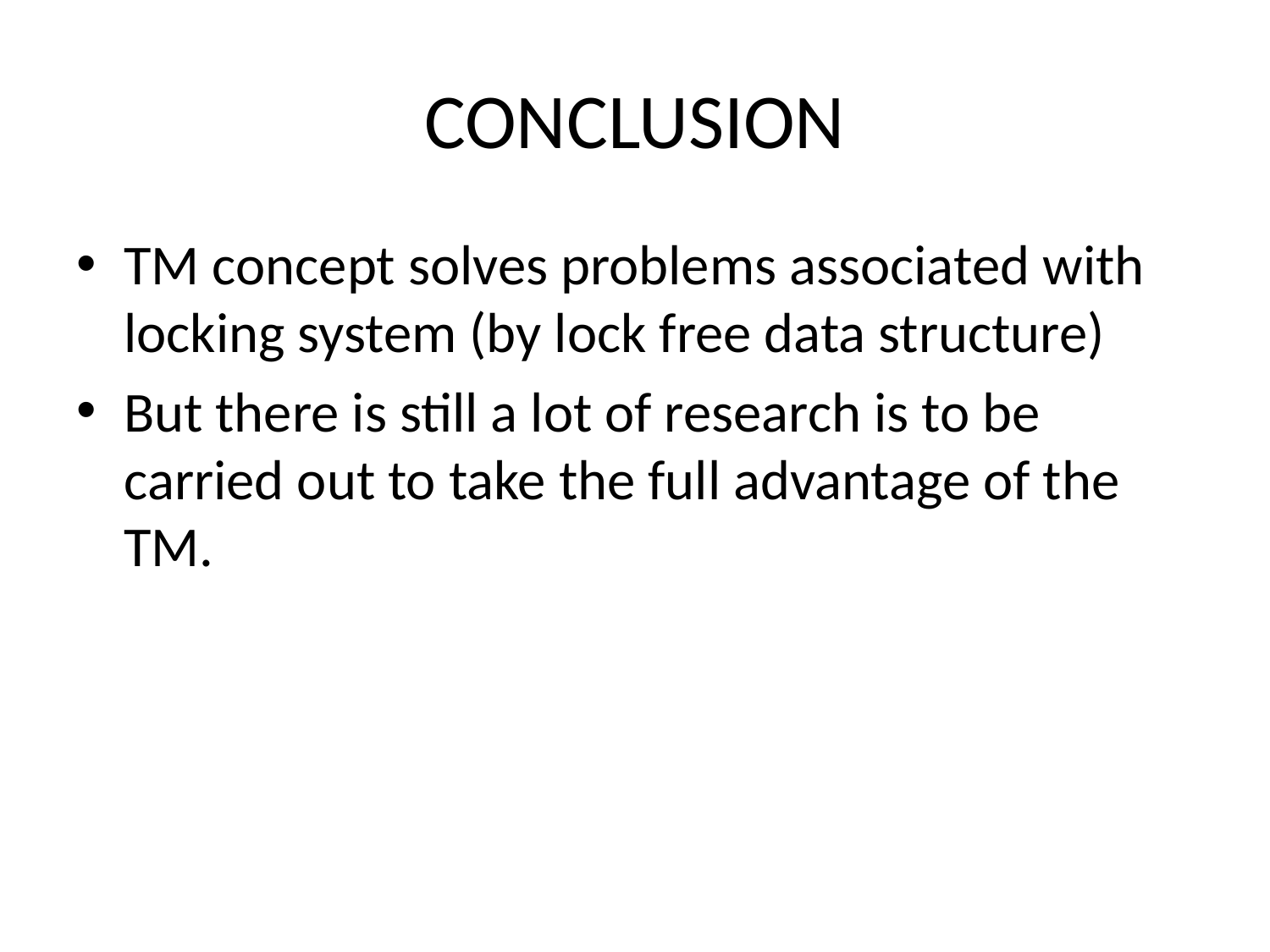

# CONCLUSION
TM concept solves problems associated with locking system (by lock free data structure)
But there is still a lot of research is to be carried out to take the full advantage of the TM.